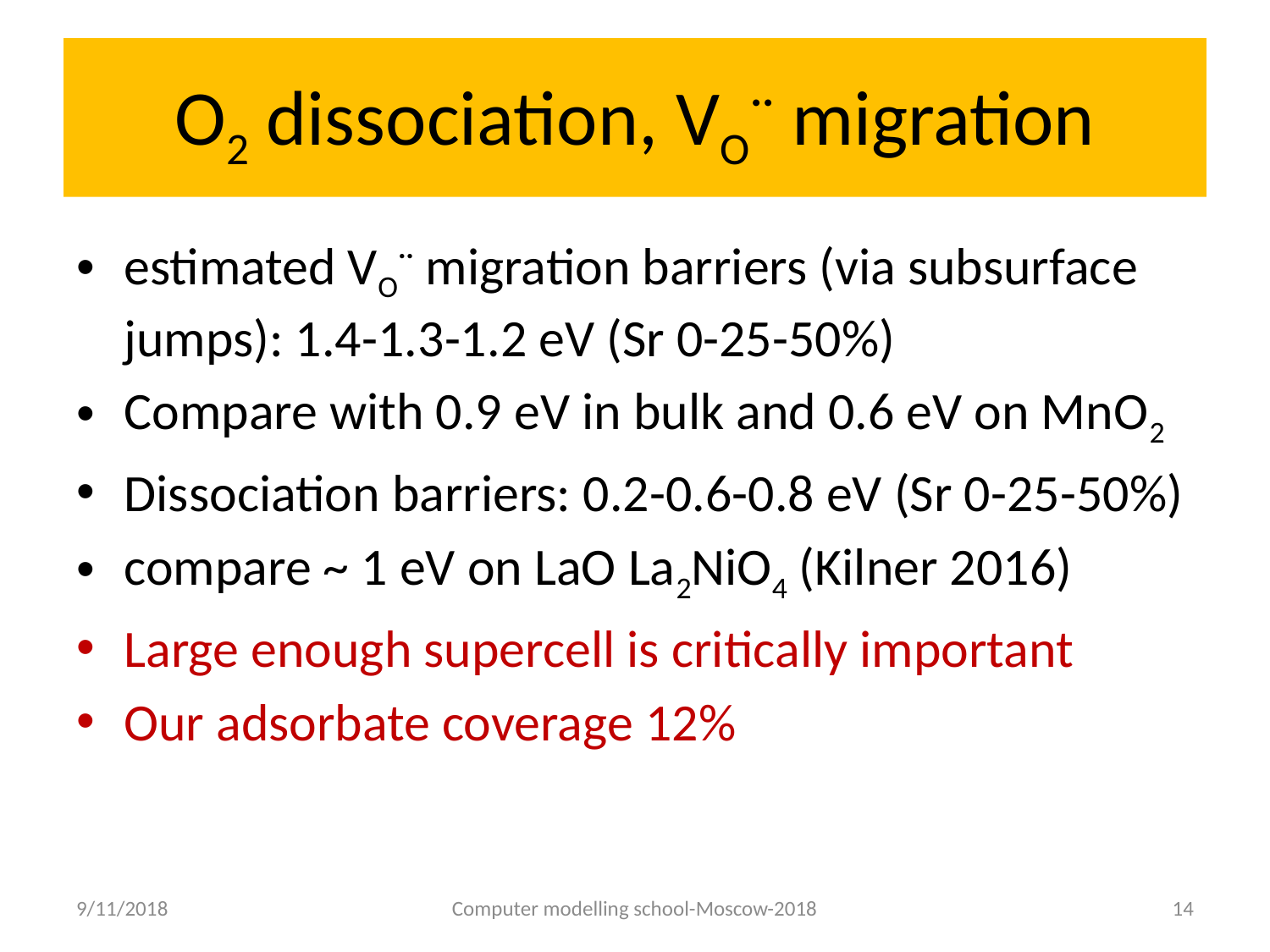

# O2 dissociation, VO.. migration
estimated VO.. migration barriers (via subsurface jumps): 1.4-1.3-1.2 eV (Sr 0-25-50%)
Compare with 0.9 eV in bulk and 0.6 eV on MnO2
Dissociation barriers: 0.2-0.6-0.8 eV (Sr 0-25-50%)
compare ~ 1 eV on LaO La2NiO4 (Kilner 2016)
Large enough supercell is critically important
Our adsorbate coverage 12%

9/11/2018
Computer modelling school-Moscow-2018
14